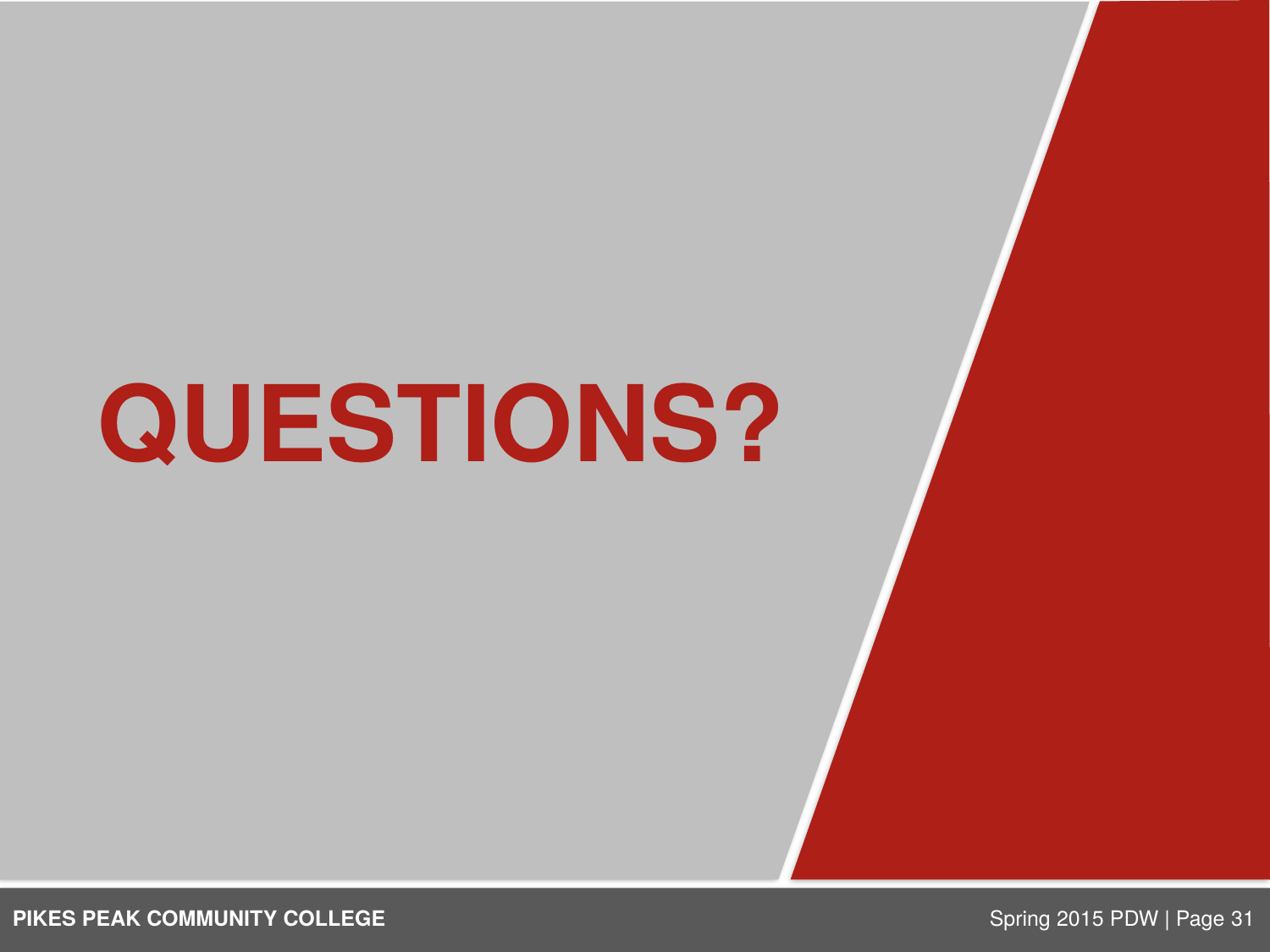

QUESTIONS?

PIKES PEAK COMMUNITY COLLEGE
Spring 2015 PDW | Page 31